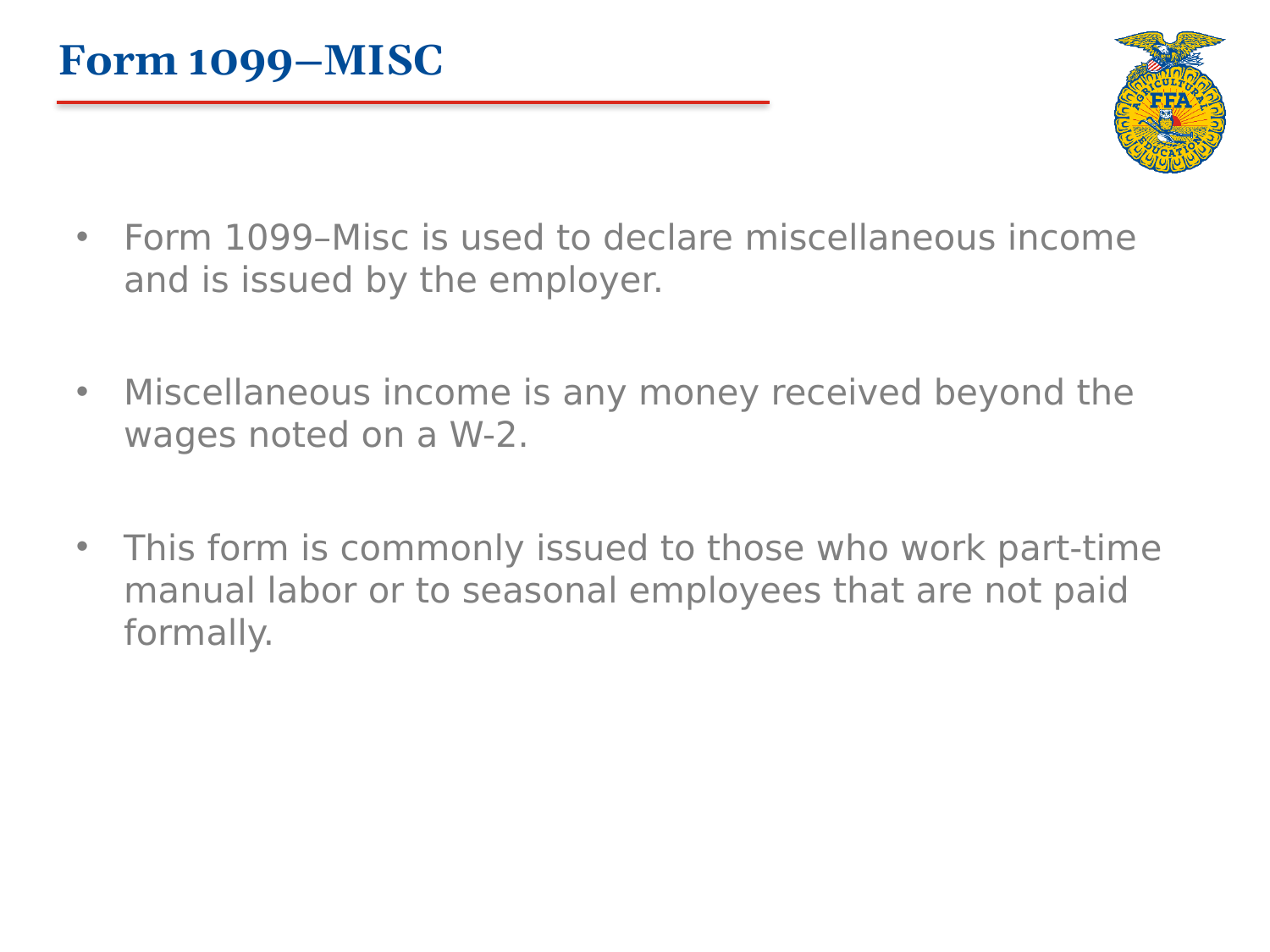

# Form 1099–MISC
Form 1099–Misc is used to declare miscellaneous income and is issued by the employer.

Miscellaneous income is any money received beyond the wages noted on a W-2.

This form is commonly issued to those who work part-time manual labor or to seasonal employees that are not paid formally.